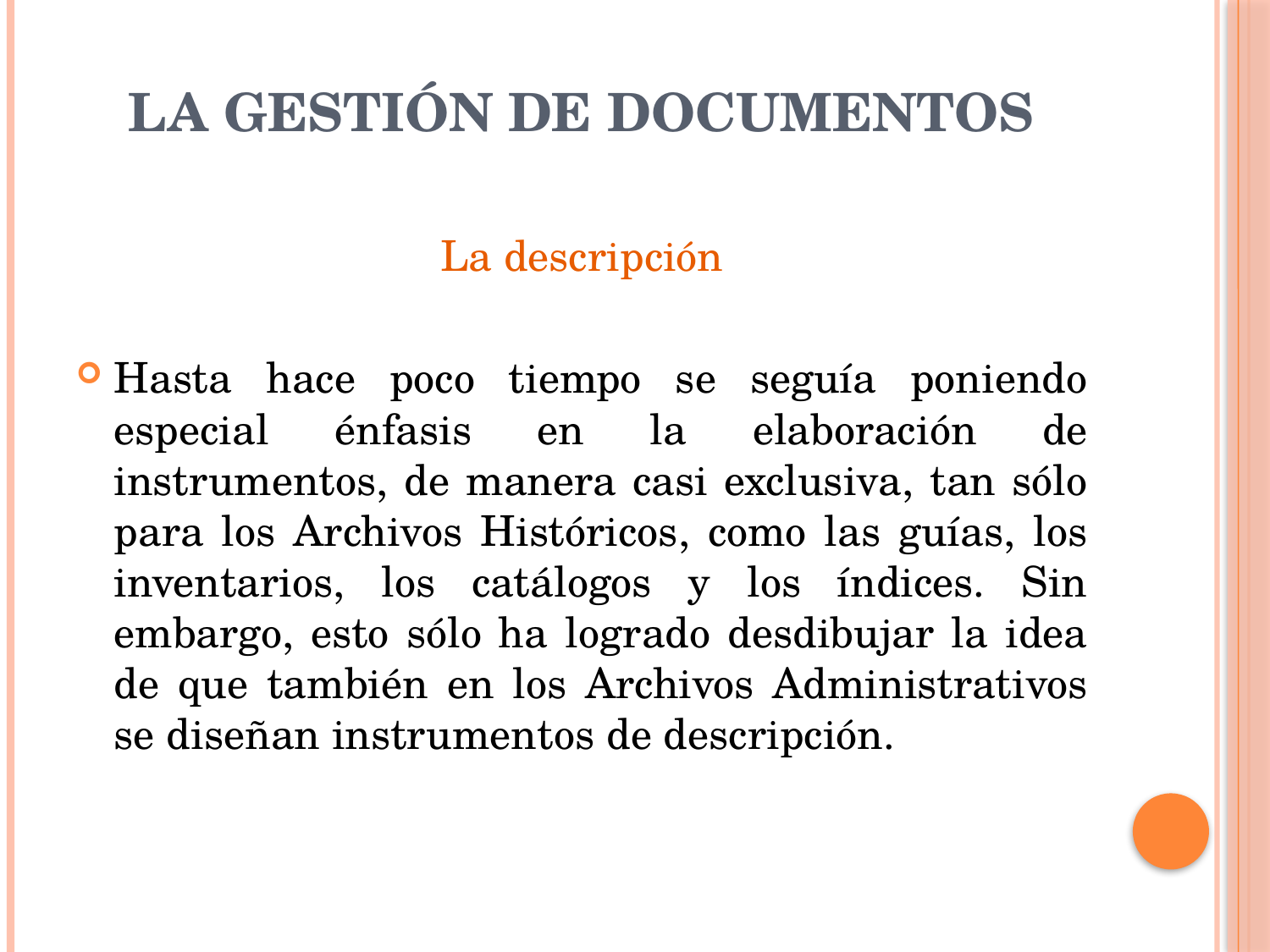

# La Gestión de Documentos
La descripción

Hasta hace poco tiempo se seguía poniendo especial énfasis en la elaboración de instrumentos, de manera casi exclusiva, tan sólo para los Archivos Históricos, como las guías, los inventarios, los catálogos y los índices. Sin embargo, esto sólo ha logrado desdibujar la idea de que también en los Archivos Administrativos se diseñan instrumentos de descripción.